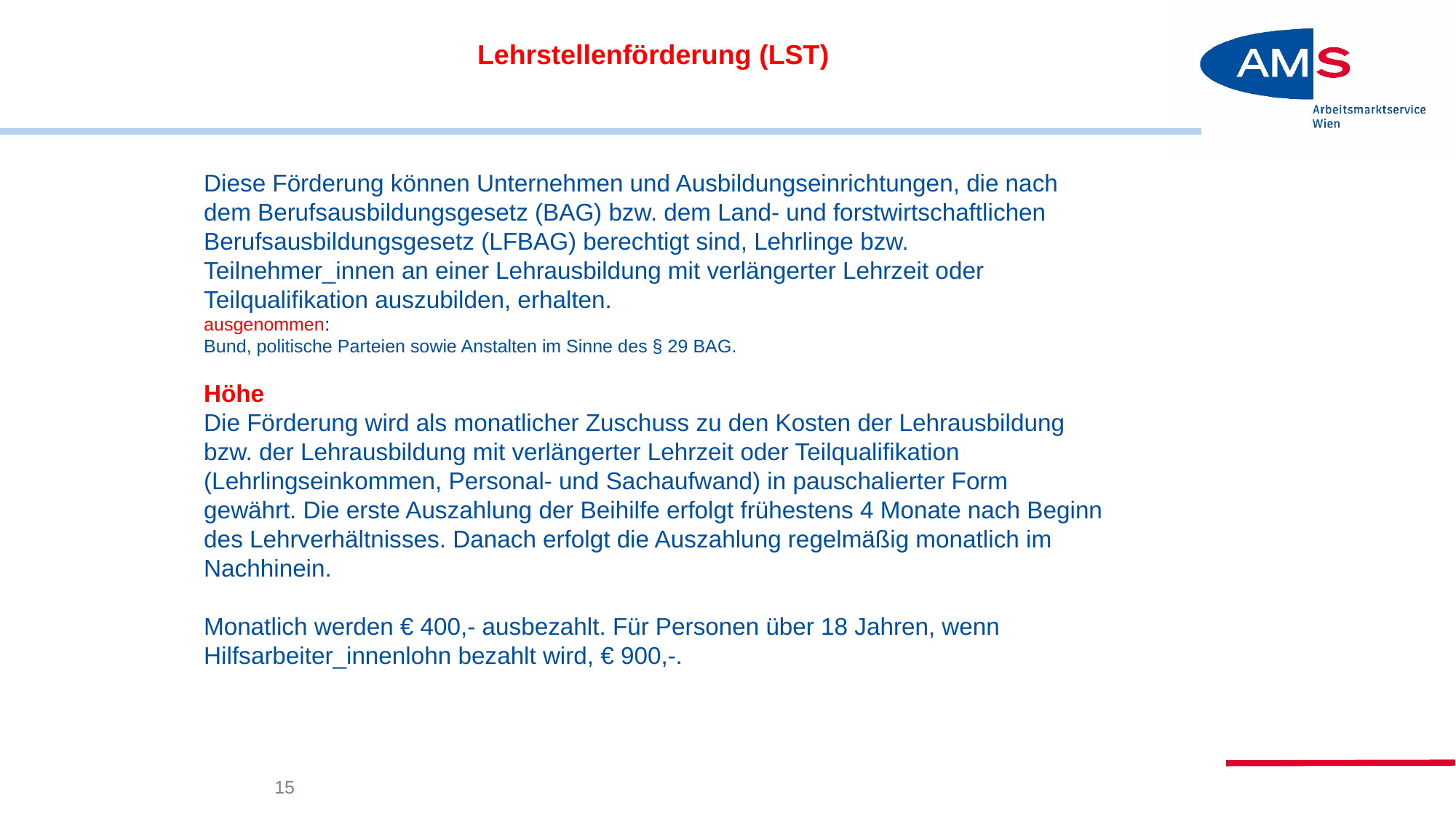

# Lehrstellenförderung (LST)
Diese Förderung können Unternehmen und Ausbildungseinrichtungen, die nach dem Berufsausbildungsgesetz (BAG) bzw. dem Land- und forstwirtschaftlichen Berufsausbildungsgesetz (LFBAG) berechtigt sind, Lehrlinge bzw. Teilnehmer_innen an einer Lehrausbildung mit verlängerter Lehrzeit oder Teilqualifikation auszubilden, erhalten.
ausgenommen:
Bund, politische Parteien sowie Anstalten im Sinne des § 29 BAG.

Höhe
Die Förderung wird als monatlicher Zuschuss zu den Kosten der Lehrausbildung bzw. der Lehrausbildung mit verlängerter Lehrzeit oder Teilqualifikation (Lehrlingseinkommen, Personal- und Sachaufwand) in pauschalierter Form gewährt. Die erste Auszahlung der Beihilfe erfolgt frühestens 4 Monate nach Beginn des Lehrverhältnisses. Danach erfolgt die Auszahlung regelmäßig monatlich im Nachhinein.

Monatlich werden € 400,- ausbezahlt. Für Personen über 18 Jahren, wenn Hilfsarbeiter_innenlohn bezahlt wird, € 900,-.
15